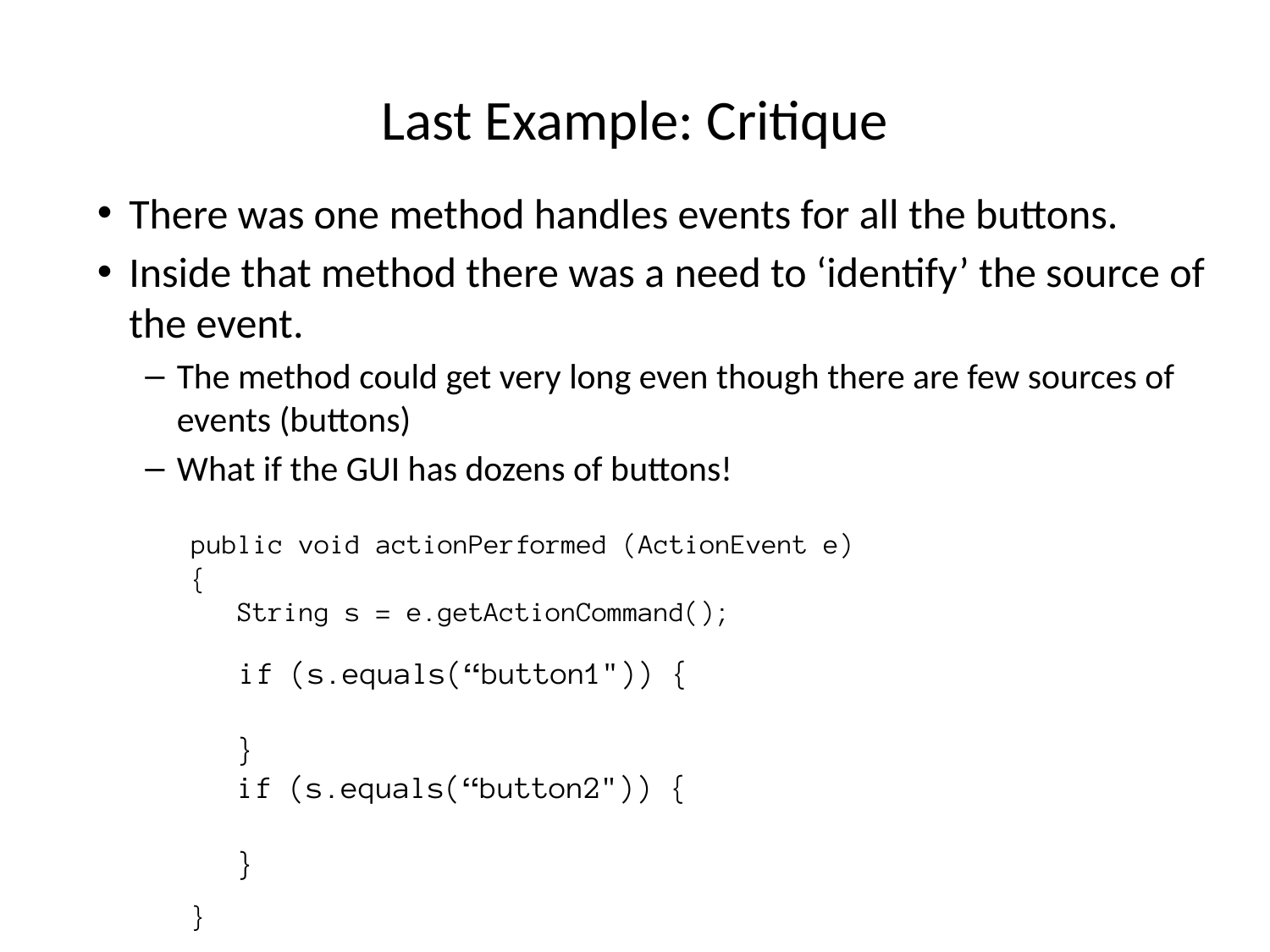

Last Example: Critique
There was one method handles events for all the buttons.
Inside that method there was a need to ‘identify’ the source of the event.
The method could get very long even though there are few sources of events (buttons)
What if the GUI has dozens of buttons!
  public void actionPerformed (ActionEvent e)
  {
     String s = e.getActionCommand();

  }
     if (s.equals(“button1")) {

  }
  if (s.equals(“button2")) {

  }